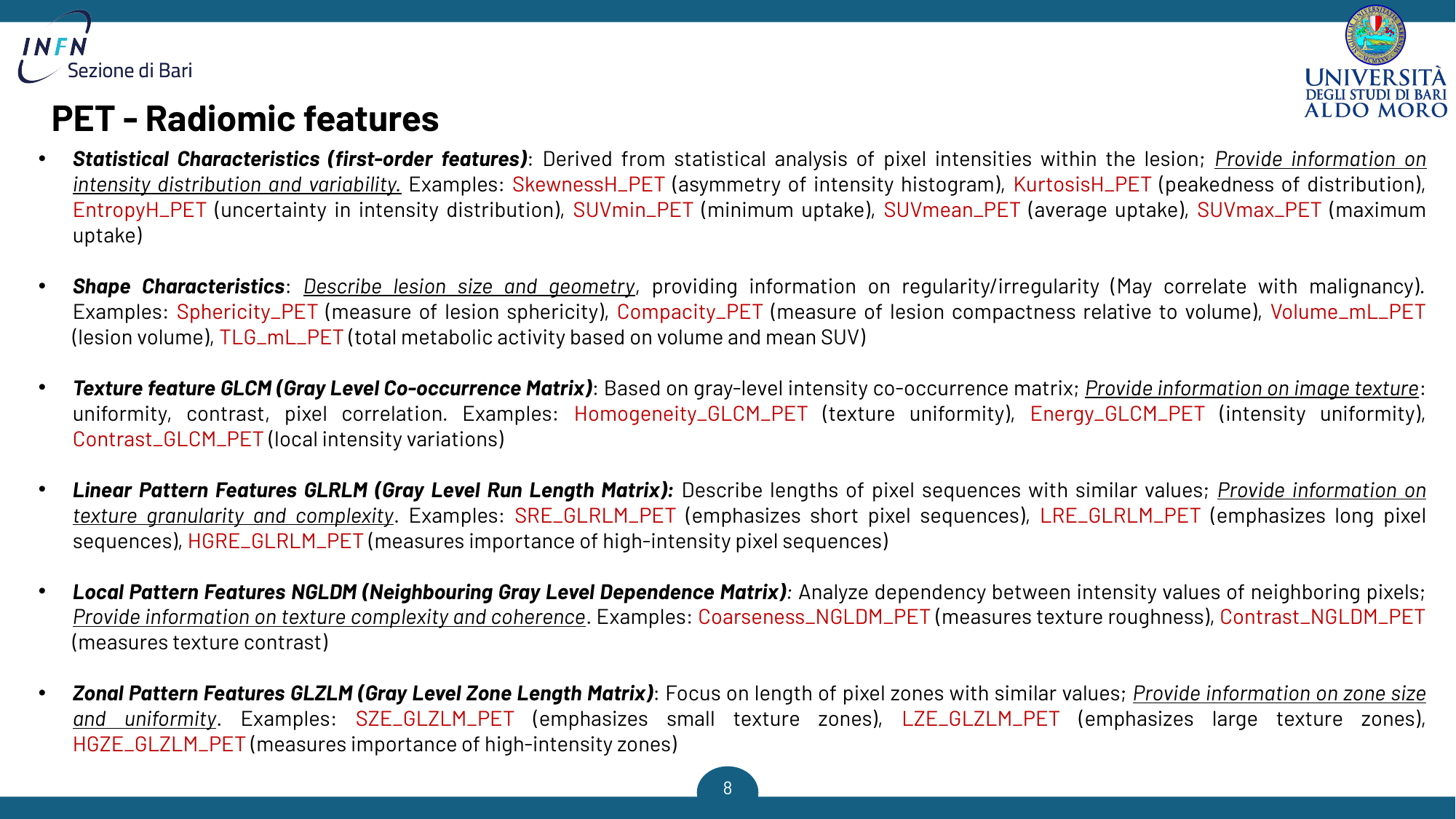

PET - Radiomic features
Statistical Characteristics (first-order features): Derived from statistical analysis of pixel intensities within the lesion; Provide information on intensity distribution and variability. Examples: SkewnessH_PET (asymmetry of intensity histogram), KurtosisH_PET (peakedness of distribution), EntropyH_PET (uncertainty in intensity distribution), SUVmin_PET (minimum uptake), SUVmean_PET (average uptake), SUVmax_PET (maximum uptake)

Shape Characteristics: Describe lesion size and geometry, providing information on regularity/irregularity (May correlate with malignancy). Examples: Sphericity_PET (measure of lesion sphericity), Compacity_PET (measure of lesion compactness relative to volume), Volume_mL_PET (lesion volume), TLG_mL_PET (total metabolic activity based on volume and mean SUV)

Texture feature GLCM (Gray Level Co-occurrence Matrix): Based on gray-level intensity co-occurrence matrix; Provide information on image texture: uniformity, contrast, pixel correlation. Examples: Homogeneity_GLCM_PET (texture uniformity), Energy_GLCM_PET (intensity uniformity), Contrast_GLCM_PET (local intensity variations)

Linear Pattern Features GLRLM (Gray Level Run Length Matrix): Describe lengths of pixel sequences with similar values; Provide information on texture granularity and complexity. Examples: SRE_GLRLM_PET (emphasizes short pixel sequences), LRE_GLRLM_PET (emphasizes long pixel sequences), HGRE_GLRLM_PET (measures importance of high-intensity pixel sequences)

Local Pattern Features NGLDM (Neighbouring Gray Level Dependence Matrix): Analyze dependency between intensity values of neighboring pixels; Provide information on texture complexity and coherence. Examples: Coarseness_NGLDM_PET (measures texture roughness), Contrast_NGLDM_PET (measures texture contrast)

Zonal Pattern Features GLZLM (Gray Level Zone Length Matrix): Focus on length of pixel zones with similar values; Provide information on zone size and uniformity. Examples: SZE_GLZLM_PET (emphasizes small texture zones), LZE_GLZLM_PET (emphasizes large texture zones), HGZE_GLZLM_PET (measures importance of high-intensity zones)